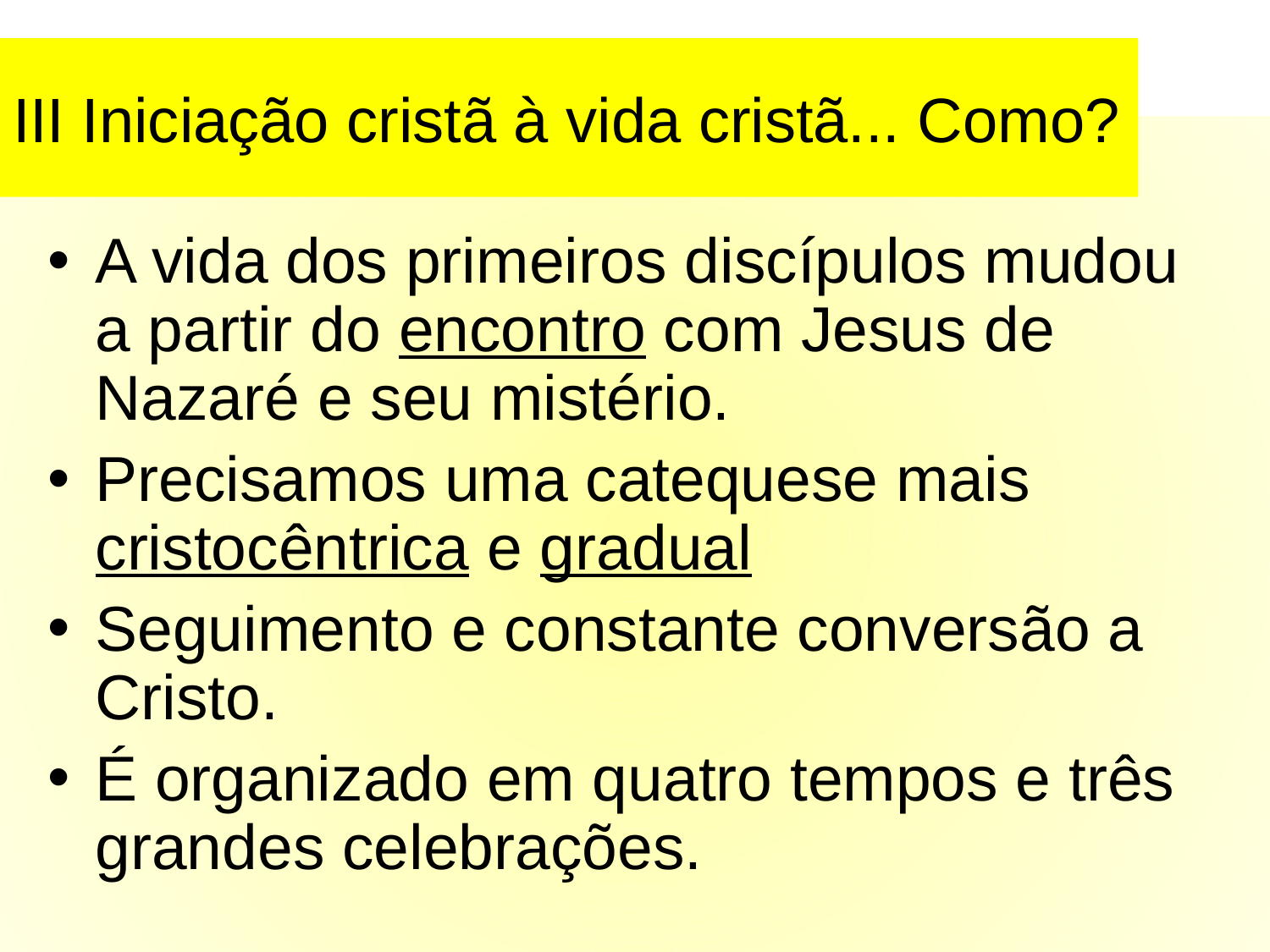

# III Iniciação cristã à vida cristã... Como?

A vida dos primeiros discípulos mudou a partir do encontro com Jesus de Nazaré e seu mistério.
Precisamos uma catequese mais cristocêntrica e gradual
Seguimento e constante conversão a Cristo.
É organizado em quatro tempos e três grandes celebrações.